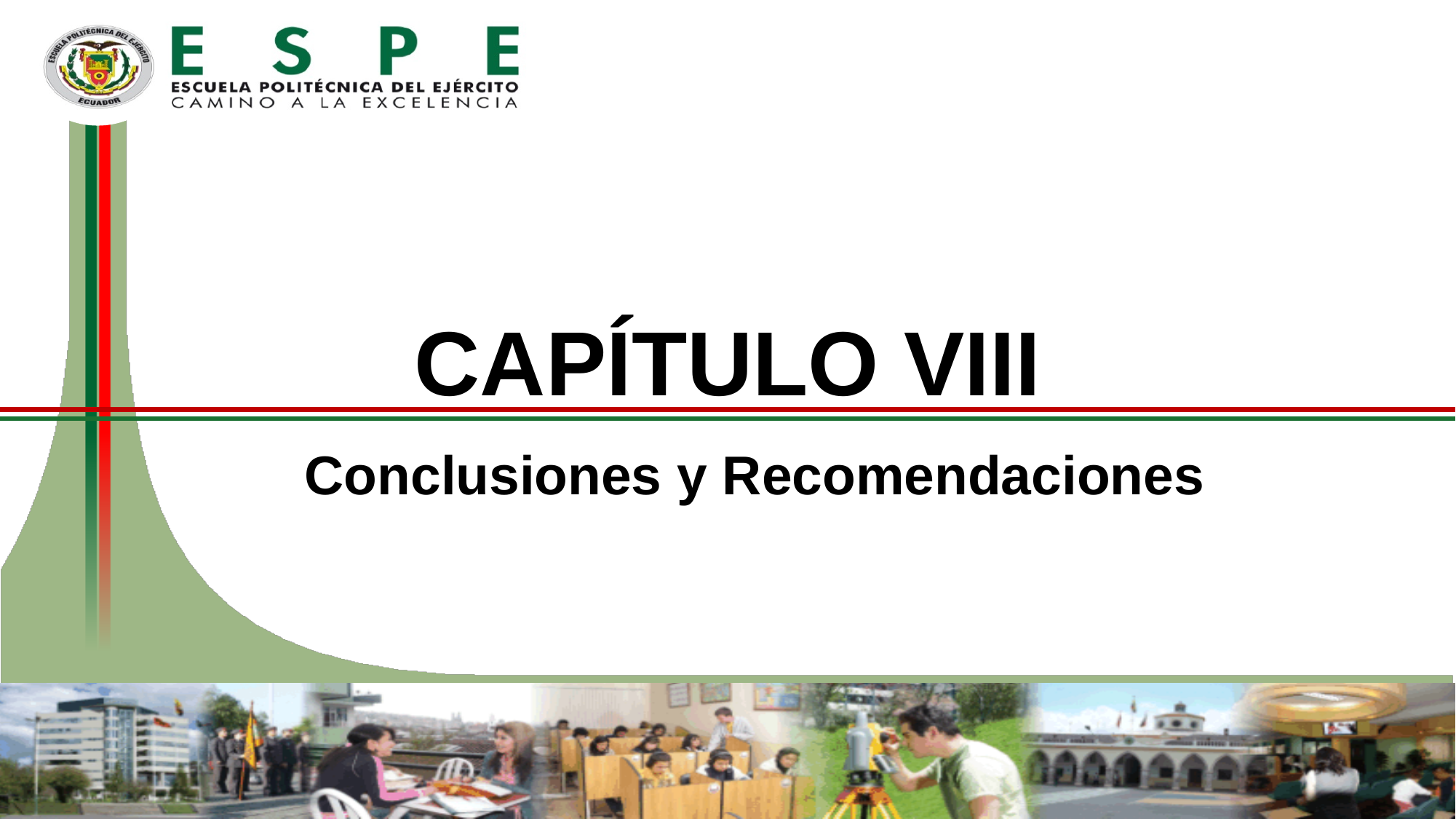

65
# CAPÍTULO VIII
Conclusiones y Recomendaciones